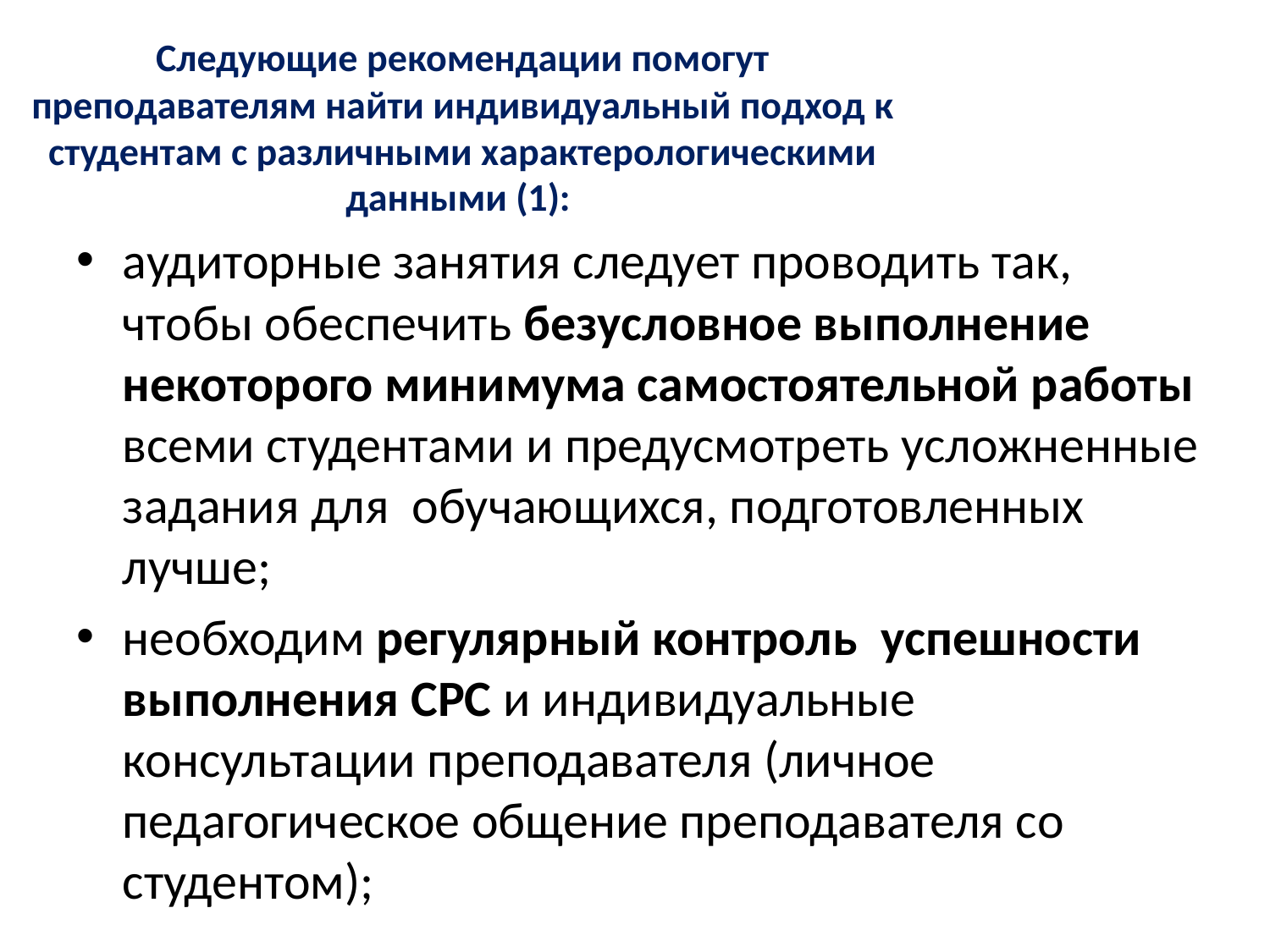

# Следующие рекомендации помогут преподавателям найти индивидуальный подход к студентам с различными характерологическими данными (1):
аудиторные занятия следует проводить так, чтобы обеспечить безусловное выполнение некоторого минимума самостоятельной работы всеми студентами и предусмотреть усложненные задания для  обучающихся, подготовленных лучше;
необходим регулярный контроль  успешности выполнения СРС и индивидуальные консультации преподавателя (личное педагогическое общение преподавателя со студентом);